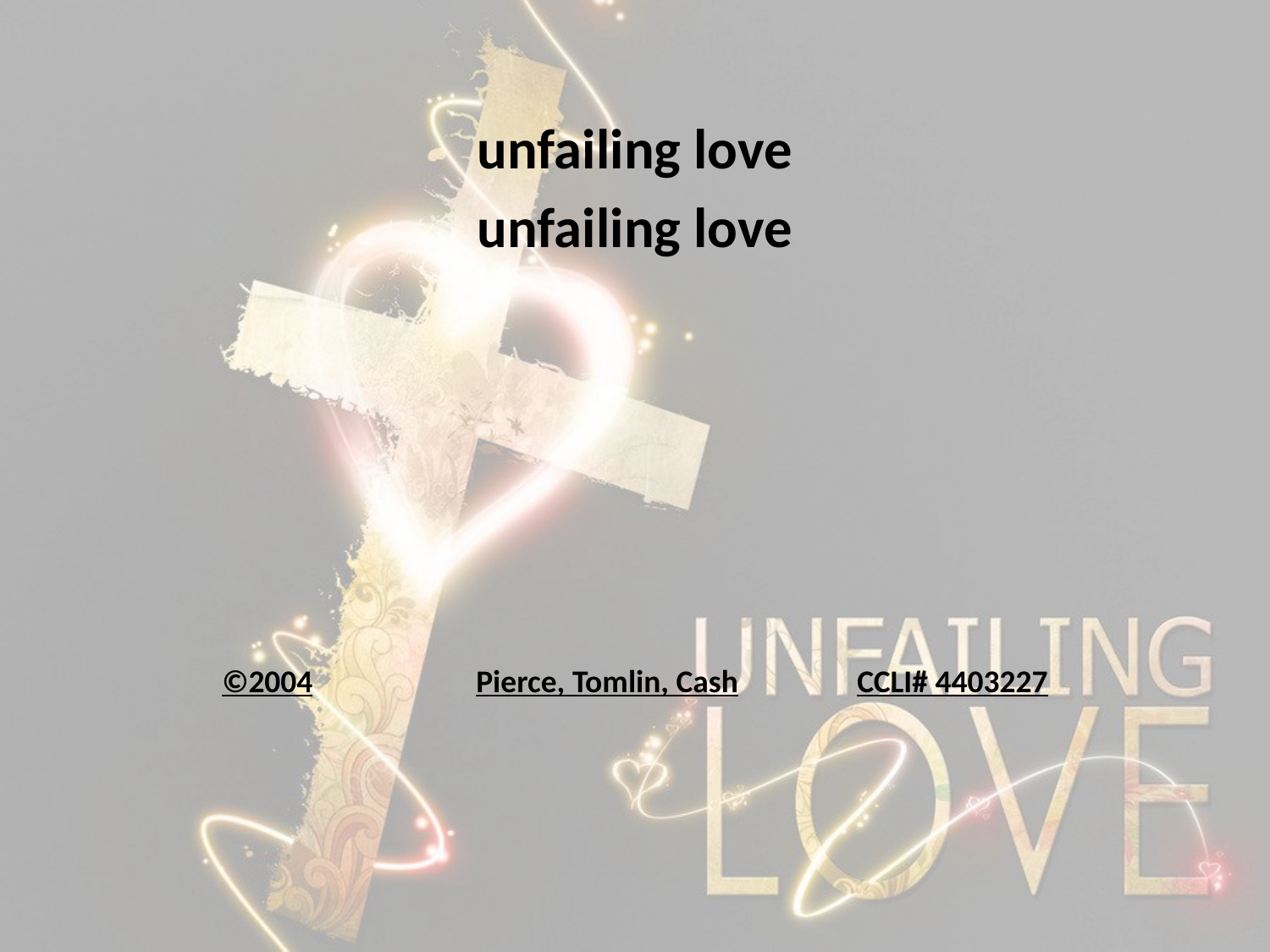

unfailing love
unfailing love

©2004		Pierce, Tomlin, Cash	CCLI# 4403227